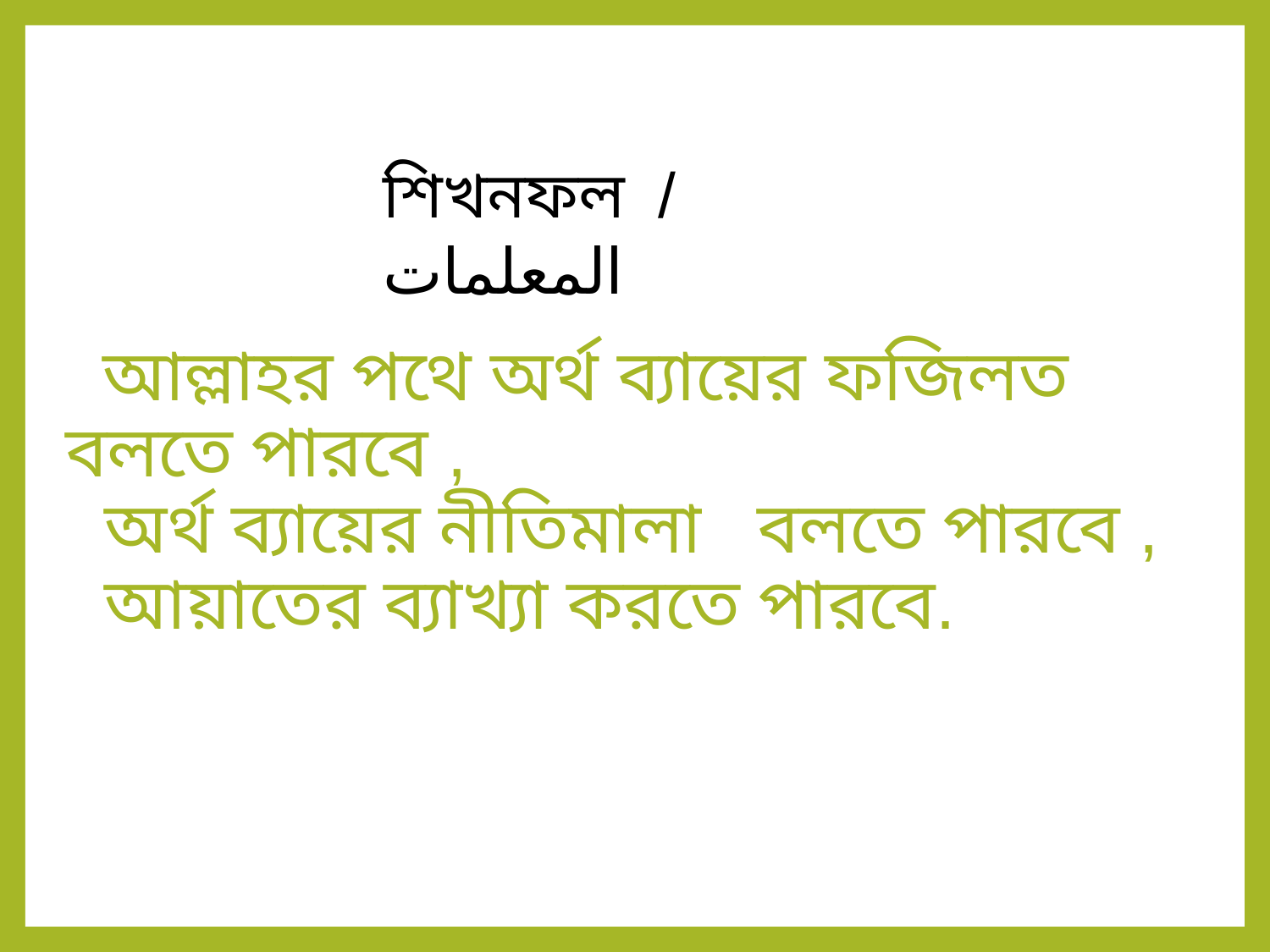

শিখনফল  /  المعلمات

# আল্লাহর পথে অর্থ ব্যায়ের ফজিলত বলতে পারবে , অর্থ ব্যায়ের নীতিমালা   বলতে পারবে , আয়াতের ব্যাখ্যা করতে পারবে.